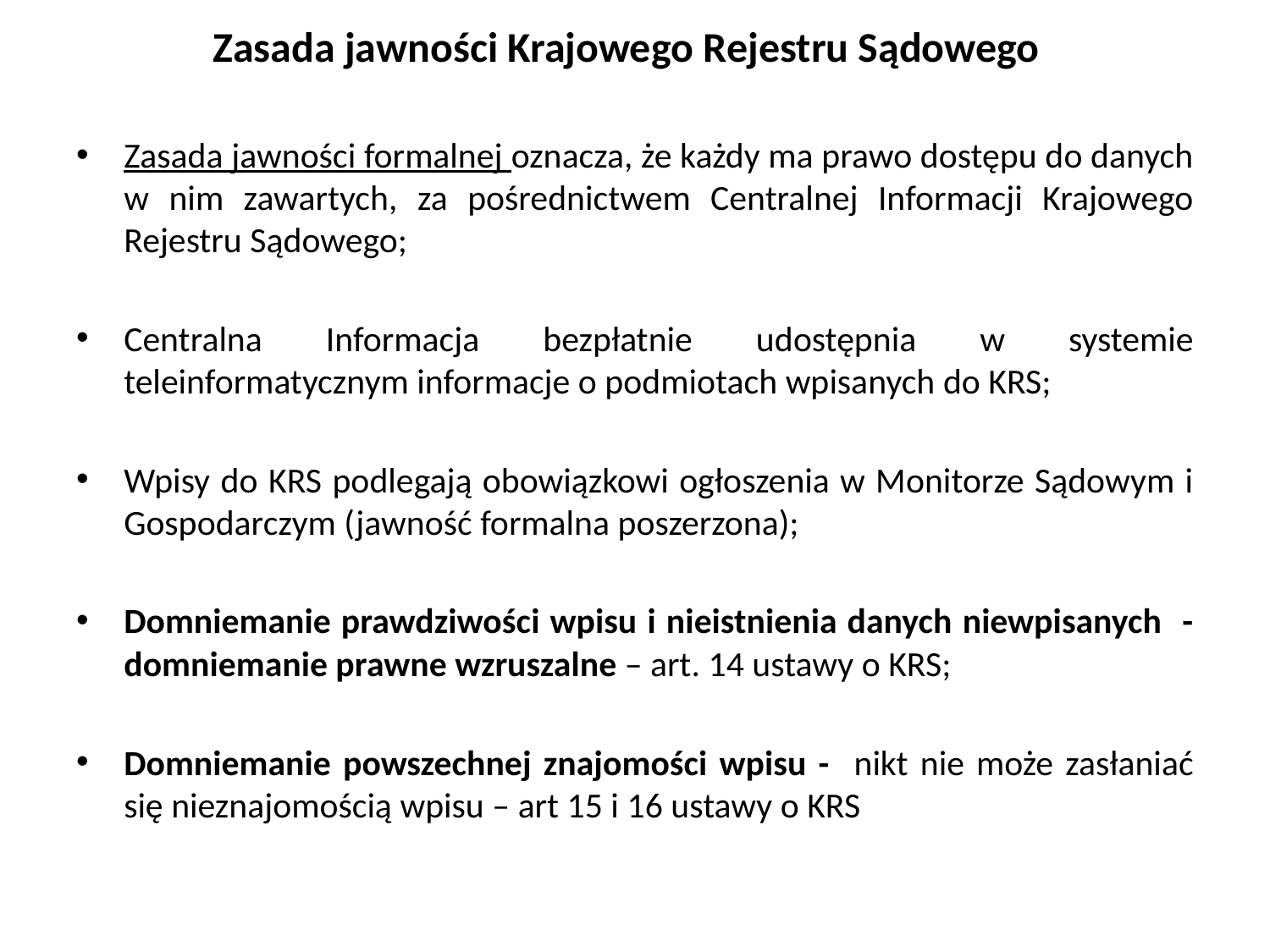

# Zasada jawności Krajowego Rejestru Sądowego
Zasada jawności formalnej oznacza, że każdy ma prawo dostępu do danych w nim zawartych, za pośrednictwem Centralnej Informacji Krajowego Rejestru Sądowego;

Centralna Informacja bezpłatnie udostępnia w systemie teleinformatycznym informacje o podmiotach wpisanych do KRS;

Wpisy do KRS podlegają obowiązkowi ogłoszenia w Monitorze Sądowym i Gospodarczym (jawność formalna poszerzona);

Domniemanie prawdziwości wpisu i nieistnienia danych niewpisanych  - domniemanie prawne wzruszalne – art. 14 ustawy o KRS;

Domniemanie powszechnej znajomości wpisu -  nikt nie może zasłaniać się nieznajomością wpisu – art 15 i 16 ustawy o KRS